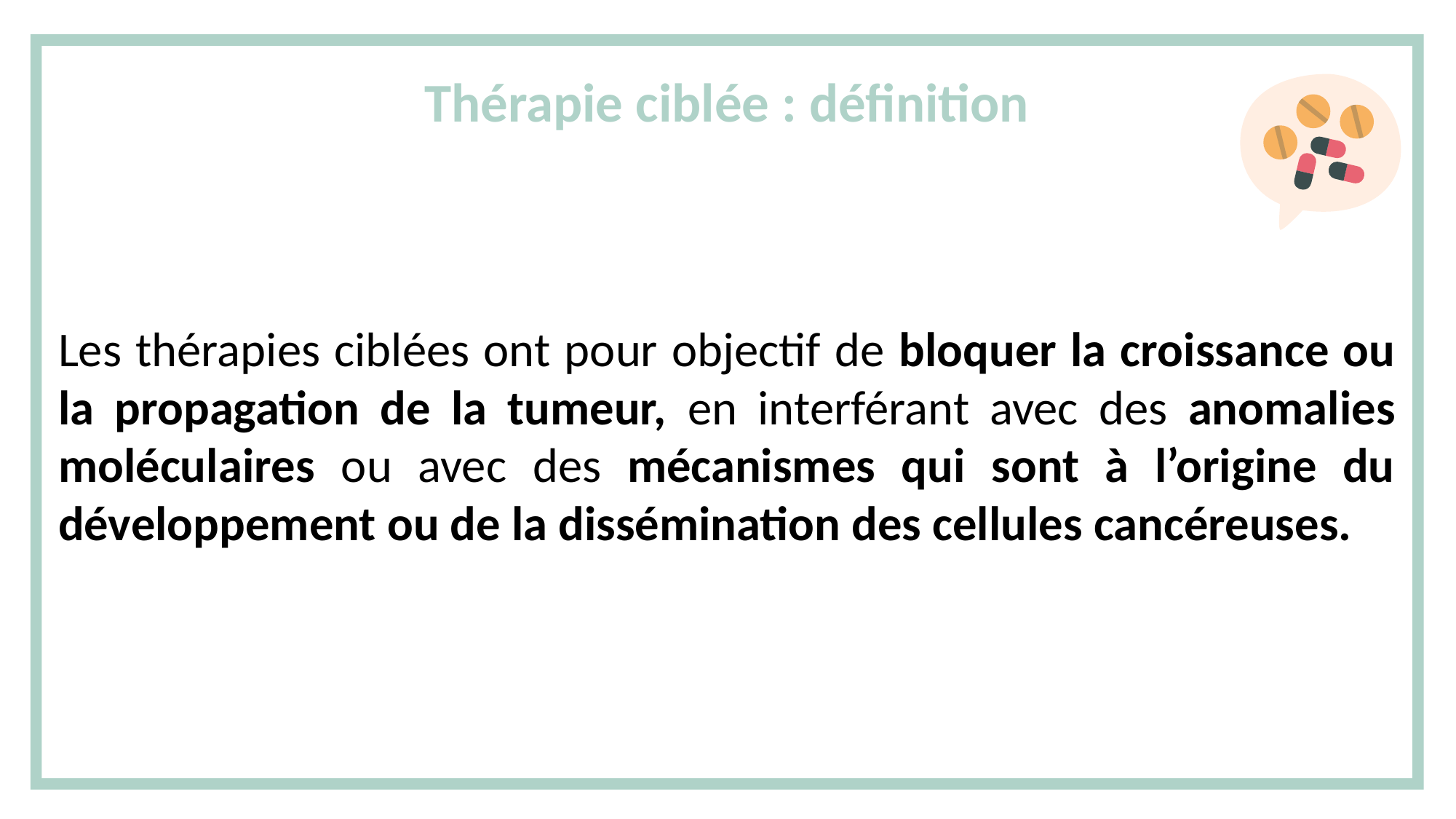

Thérapie ciblée : définition

Les thérapies ciblées ont pour objectif de bloquer la croissance ou la propagation de la tumeur, en interférant avec des anomalies moléculaires ou avec des mécanismes qui sont à l’origine du développement ou de la dissémination des cellules cancéreuses.